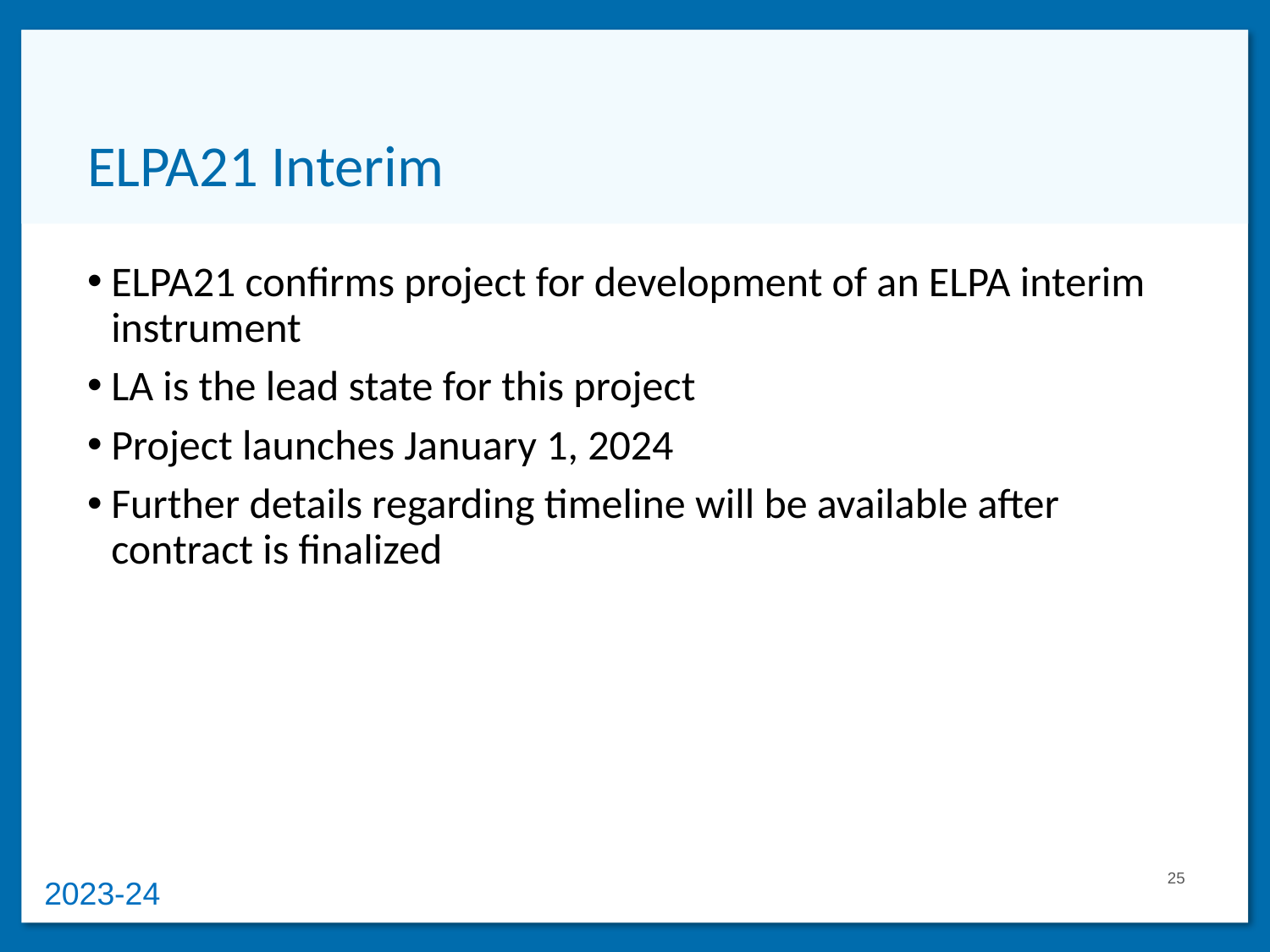

# ELPA21 Interim
ELPA21 confirms project for development of an ELPA interim instrument
LA is the lead state for this project
Project launches January 1, 2024
Further details regarding timeline will be available after contract is finalized
25
2023-24